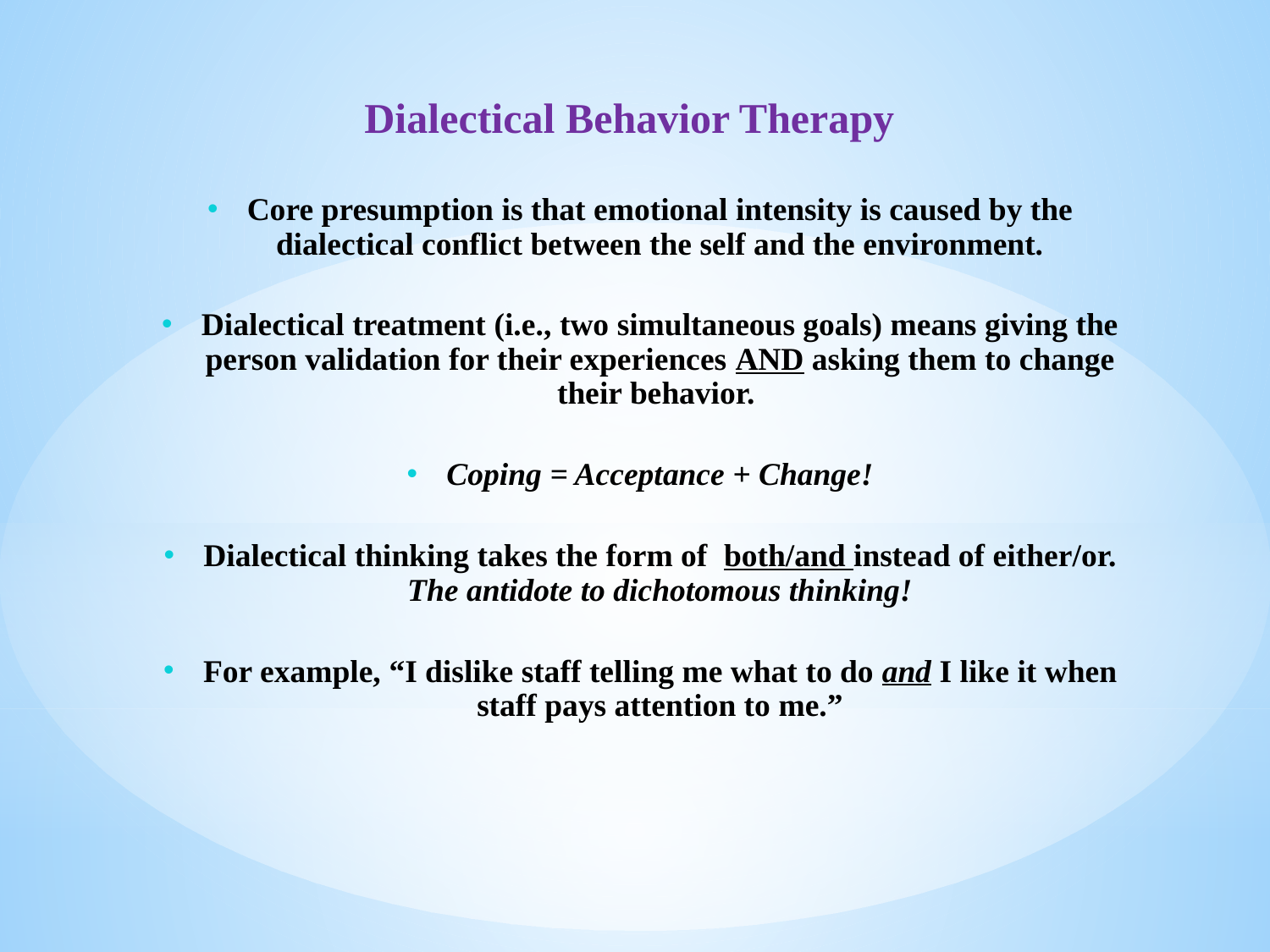

Dialectical Behavior Therapy
Core presumption is that emotional intensity is caused by the dialectical conflict between the self and the environment.

Dialectical treatment (i.e., two simultaneous goals) means giving the person validation for their experiences AND asking them to change their behavior.

Coping = Acceptance + Change!

Dialectical thinking takes the form of  both/and instead of either/or. The antidote to dichotomous thinking!

For example, “I dislike staff telling me what to do and I like it when staff pays attention to me.”